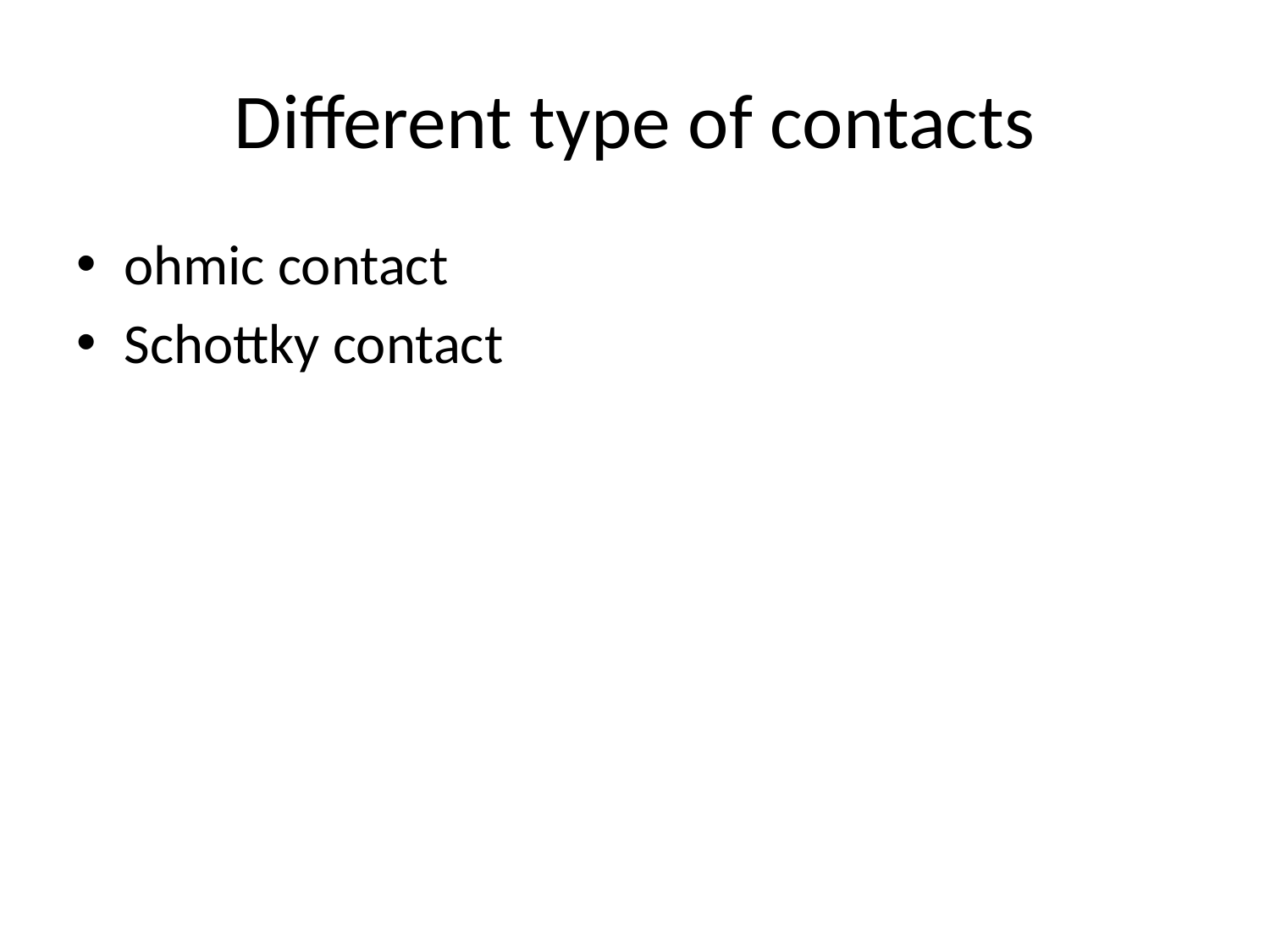

# Different type of contacts
ohmic contact
Schottky contact